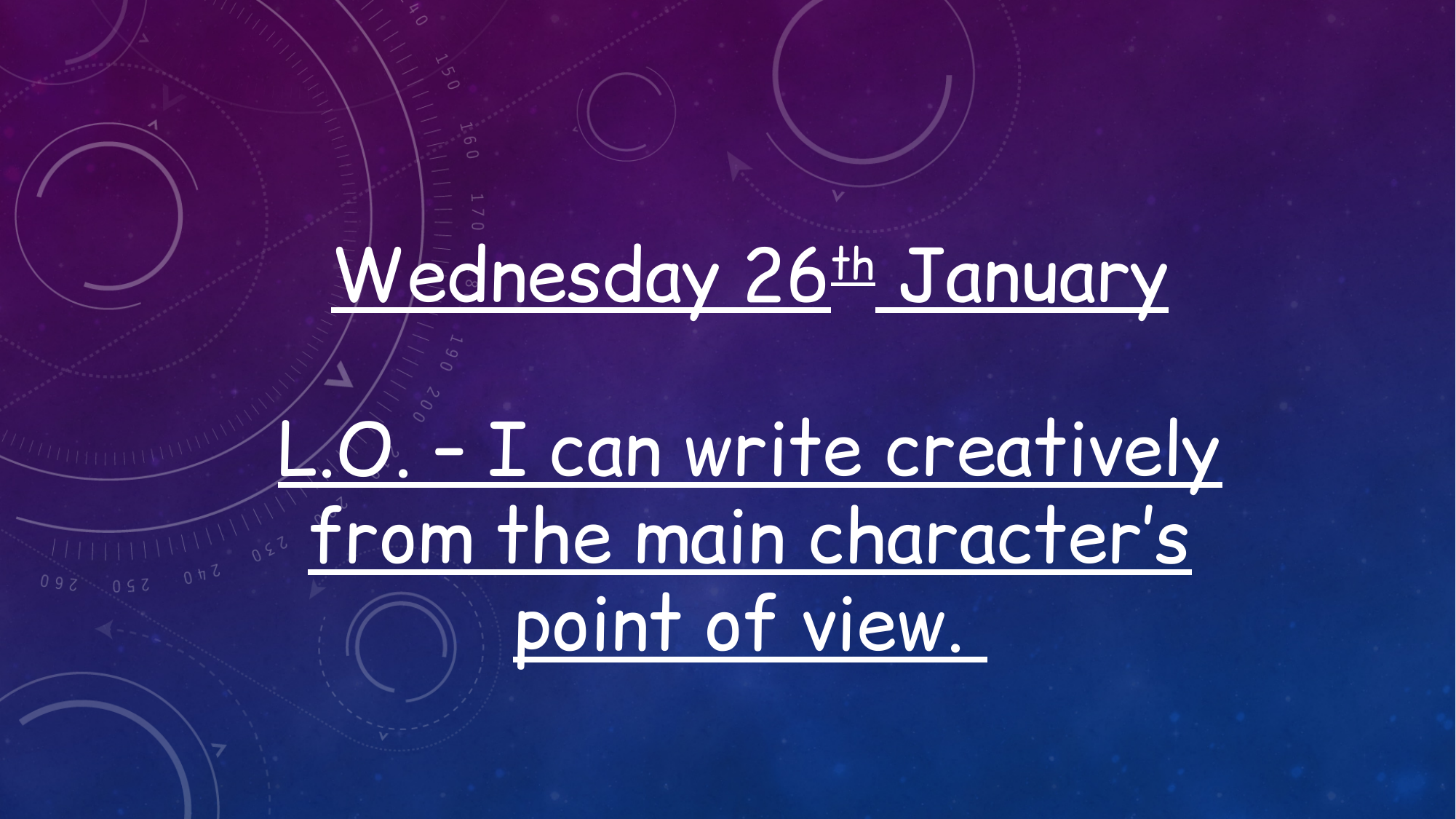

Wednesday 26th January

L.O. – I can write creatively from the main character’s point of view.